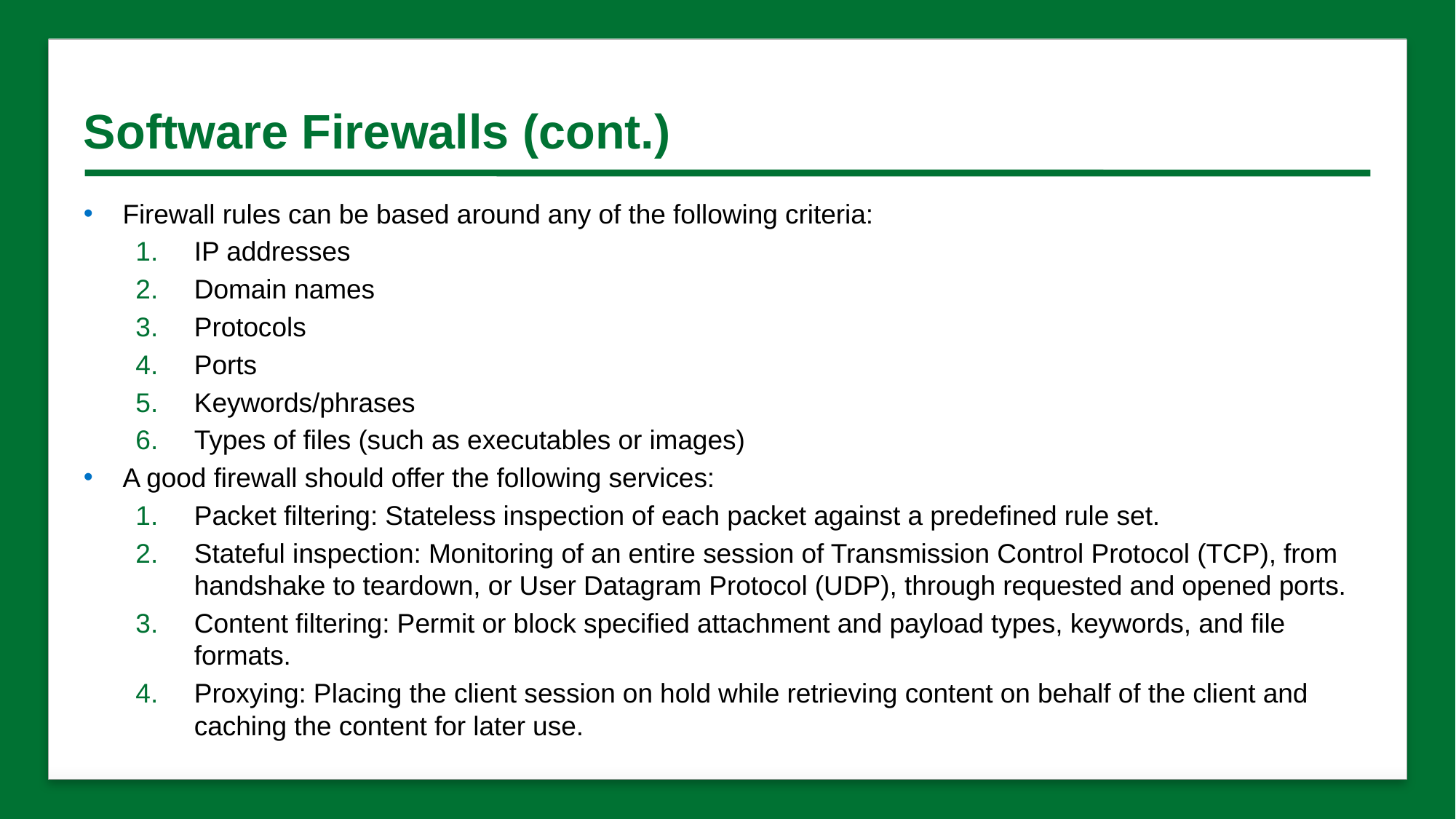

# Software Firewalls (cont.)
Firewall rules can be based around any of the following criteria:
IP addresses
Domain names
Protocols
Ports
Keywords/phrases
Types of files (such as executables or images)
A good firewall should offer the following services:
Packet filtering: Stateless inspection of each packet against a predefined rule set.
Stateful inspection: Monitoring of an entire session of Transmission Control Protocol (TCP), from handshake to teardown, or User Datagram Protocol (UDP), through requested and opened ports.
Content filtering: Permit or block specified attachment and payload types, keywords, and file formats.
Proxying: Placing the client session on hold while retrieving content on behalf of the client and caching the content for later use.